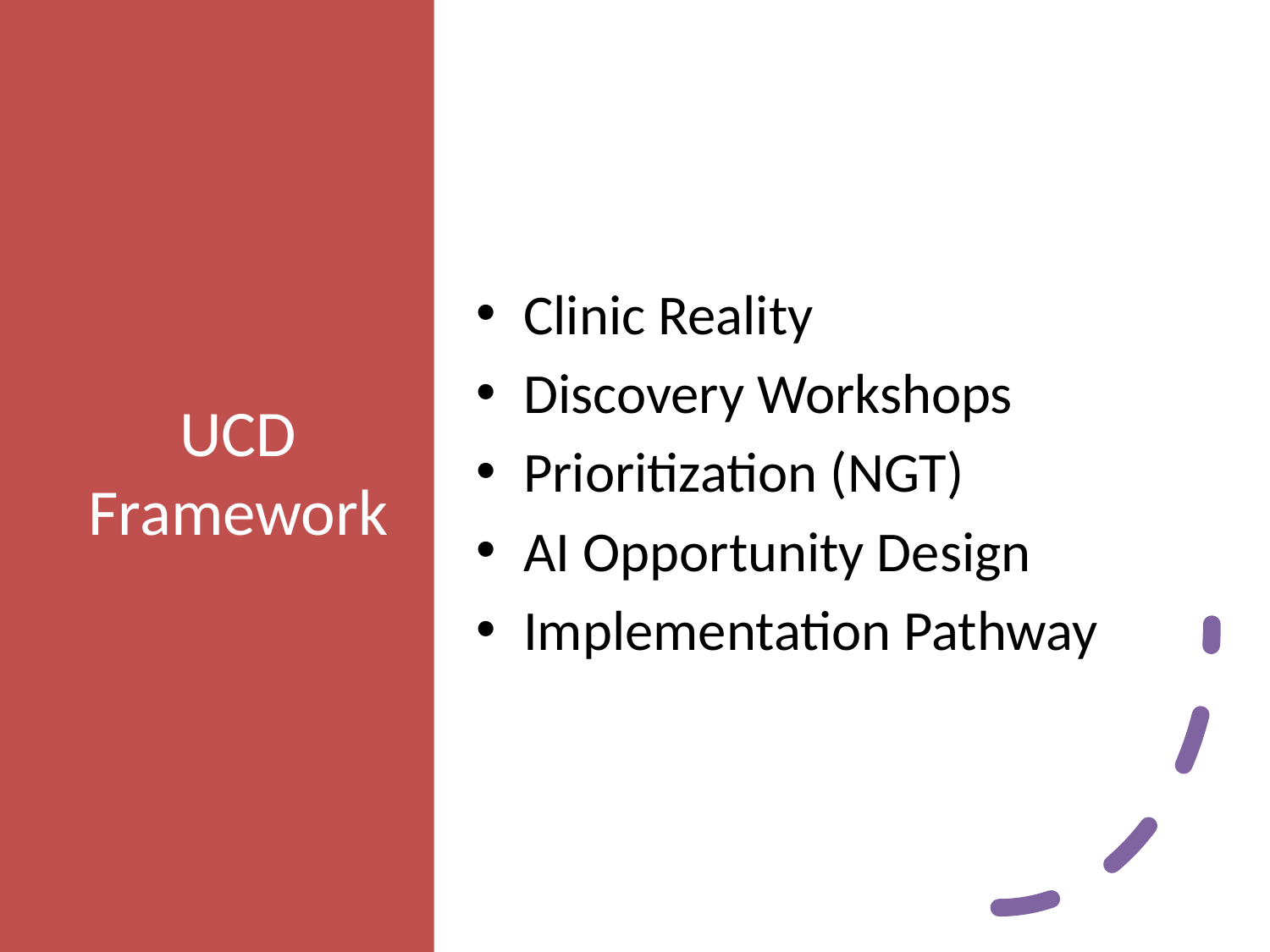

# UCD Framework
Clinic Reality
Discovery Workshops
Prioritization (NGT)
AI Opportunity Design
Implementation Pathway